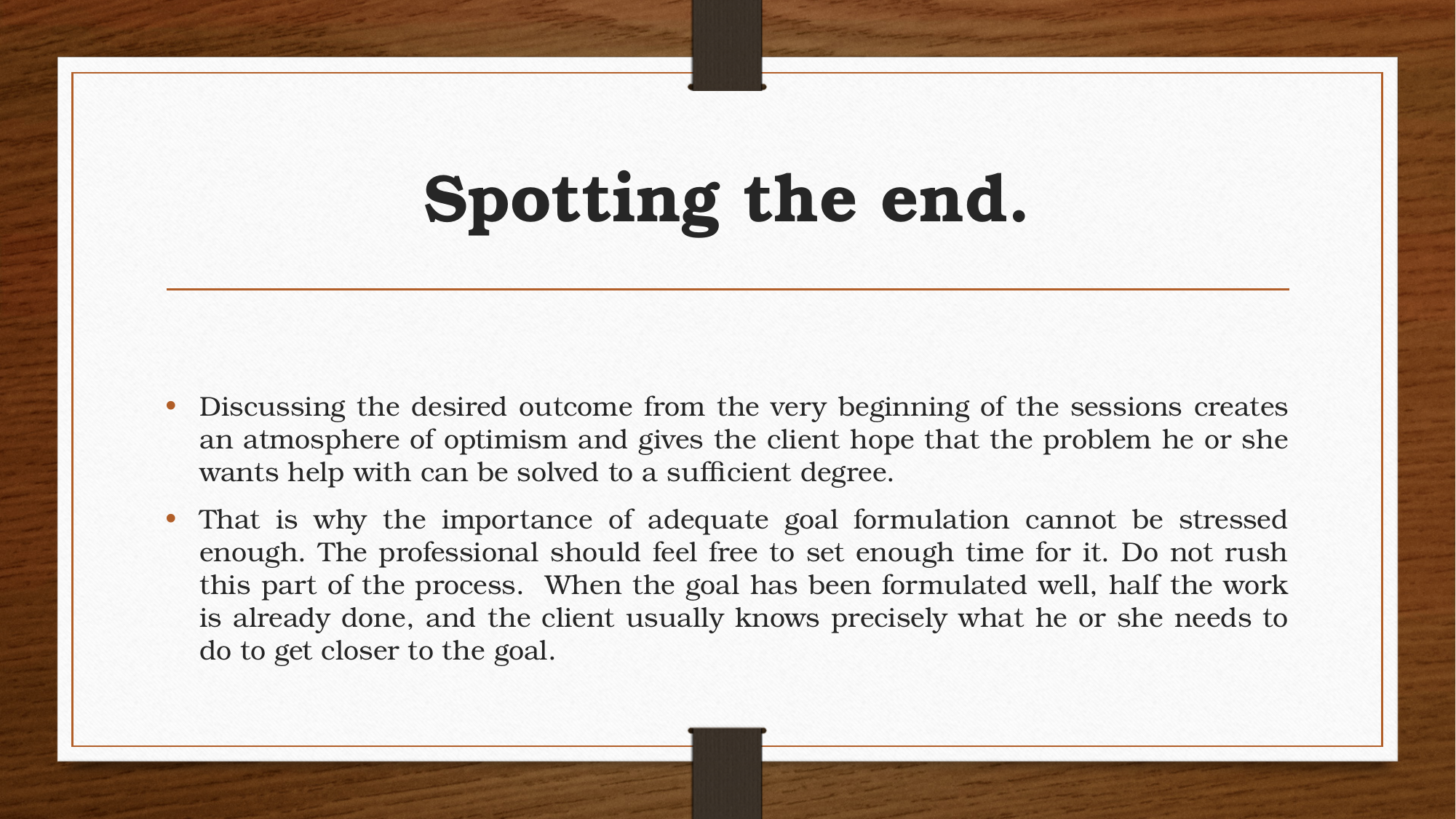

# Spotting the end.
Discussing the desired outcome from the very beginning of the sessions creates an atmosphere of optimism and gives the client hope that the problem he or she wants help with can be solved to a sufficient degree.
That is why the importance of adequate goal formulation cannot be stressed enough. The professional should feel free to set enough time for it. Do not rush this part of the process.  When the goal has been formulated well, half the work is already done, and the client usually knows precisely what he or she needs to do to get closer to the goal.